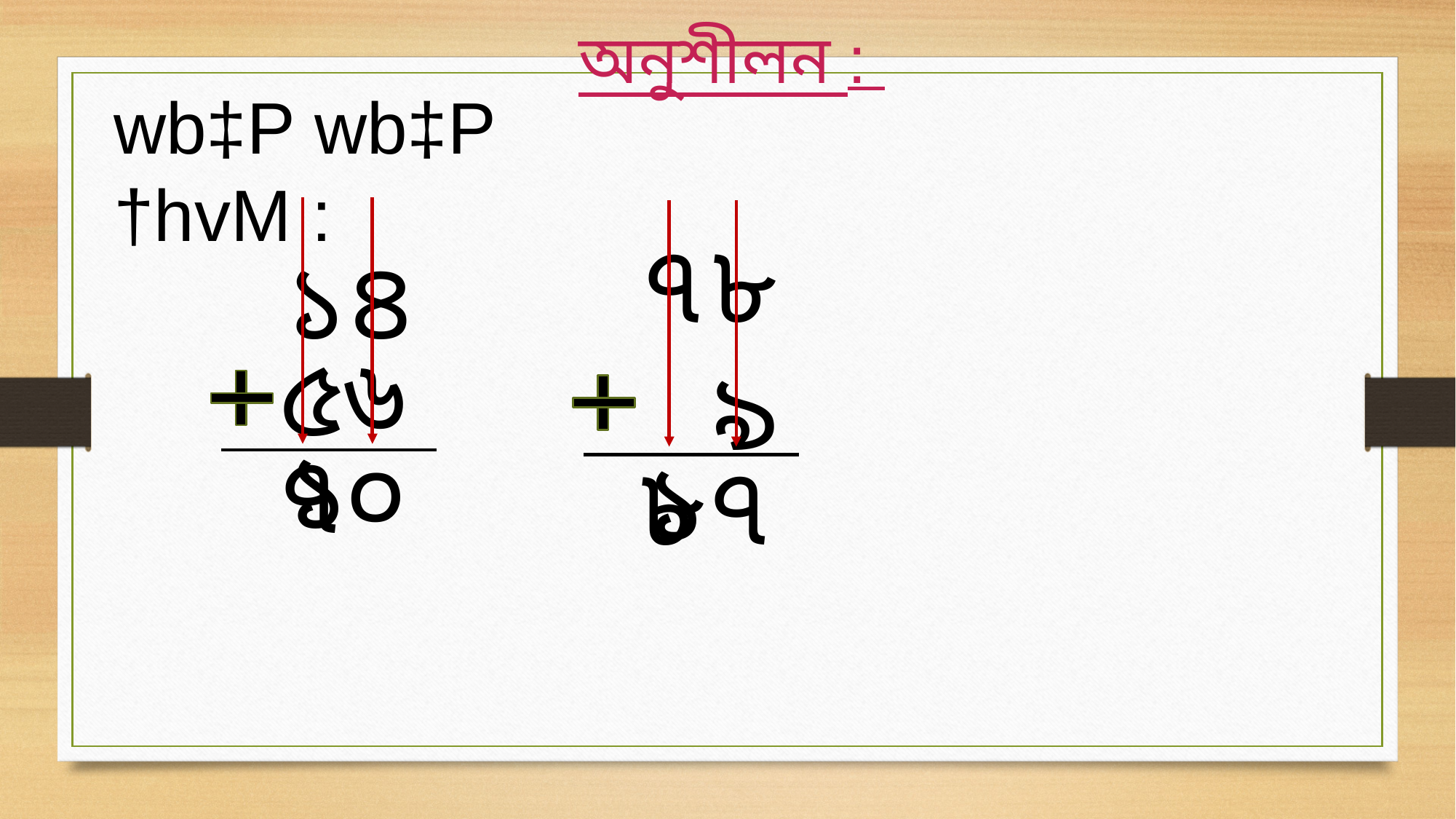

অনুশীলন :
wb‡P wb‡P †hvM :
৭
৮
৯

১
৪
৬
৫

১
০
৭
১
৭
৮